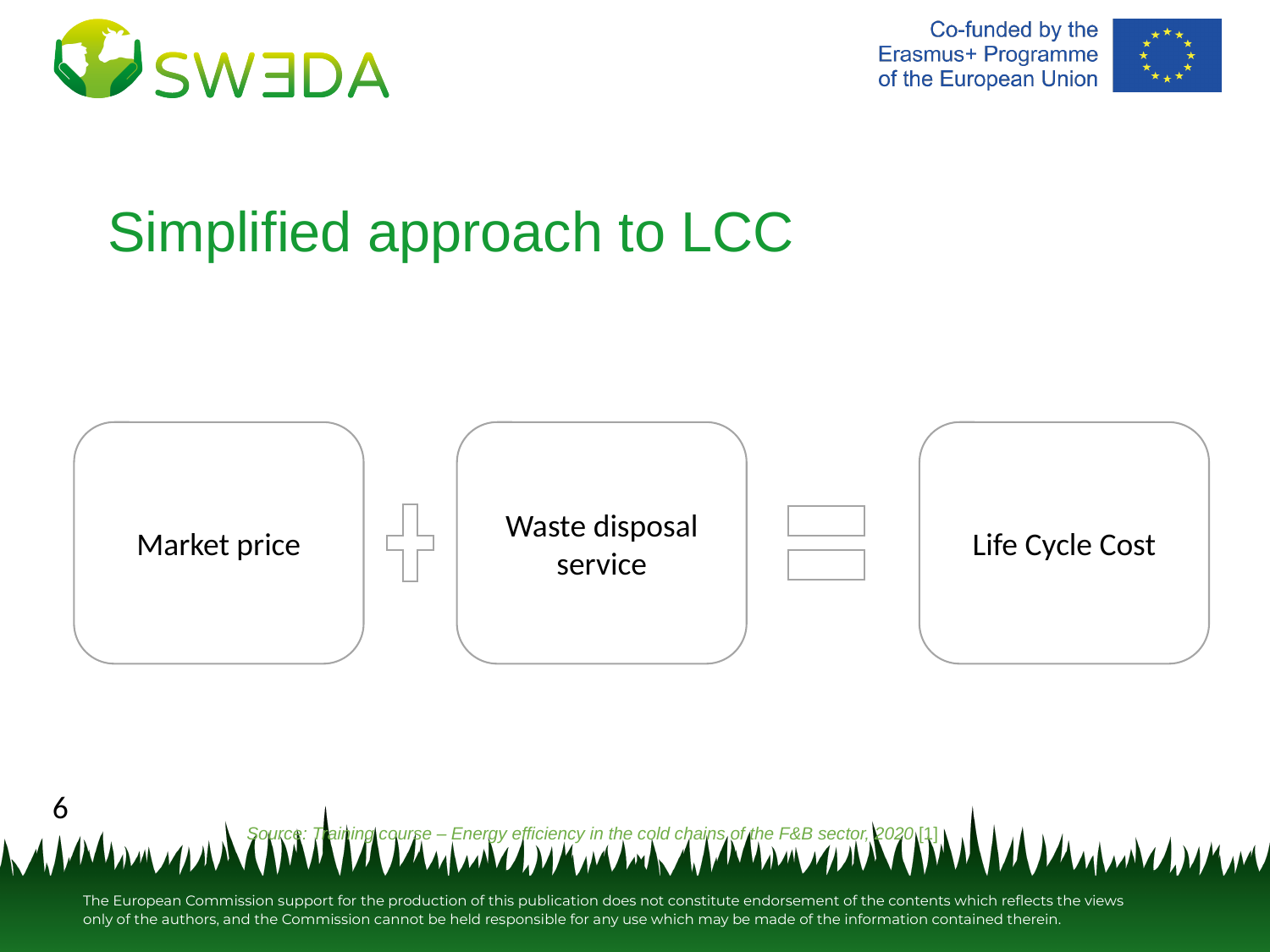

# Simplified approach to LCC
Life Cycle Cost
Market price
Waste disposal service

6
Source: Training course – Energy efficiency in the cold chains of the F&B sector, 2020 [1]